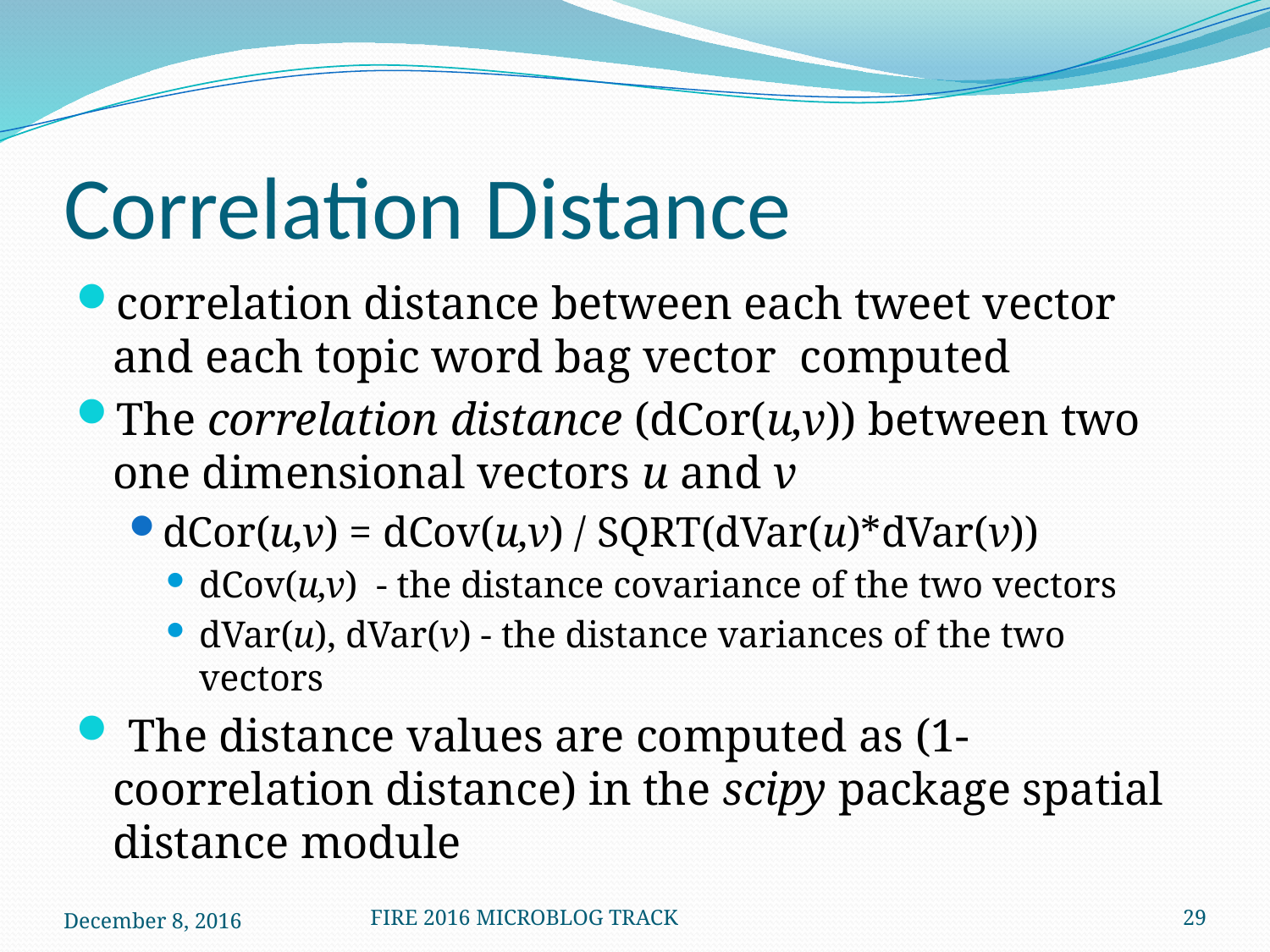

# Correlation Distance
correlation distance between each tweet vector and each topic word bag vector  computed
The correlation distance (dCor(u,v)) between two one dimensional vectors u and v
dCor(u,v) = dCov(u,v) / SQRT(dVar(u)*dVar(v))
dCov(u,v)  - the distance covariance of the two vectors
dVar(u), dVar(v) - the distance variances of the two vectors
 The distance values are computed as (1-coorrelation distance) in the scipy package spatial distance module

December 8, 2016
FIRE 2016 MICROBLOG TRACK
29